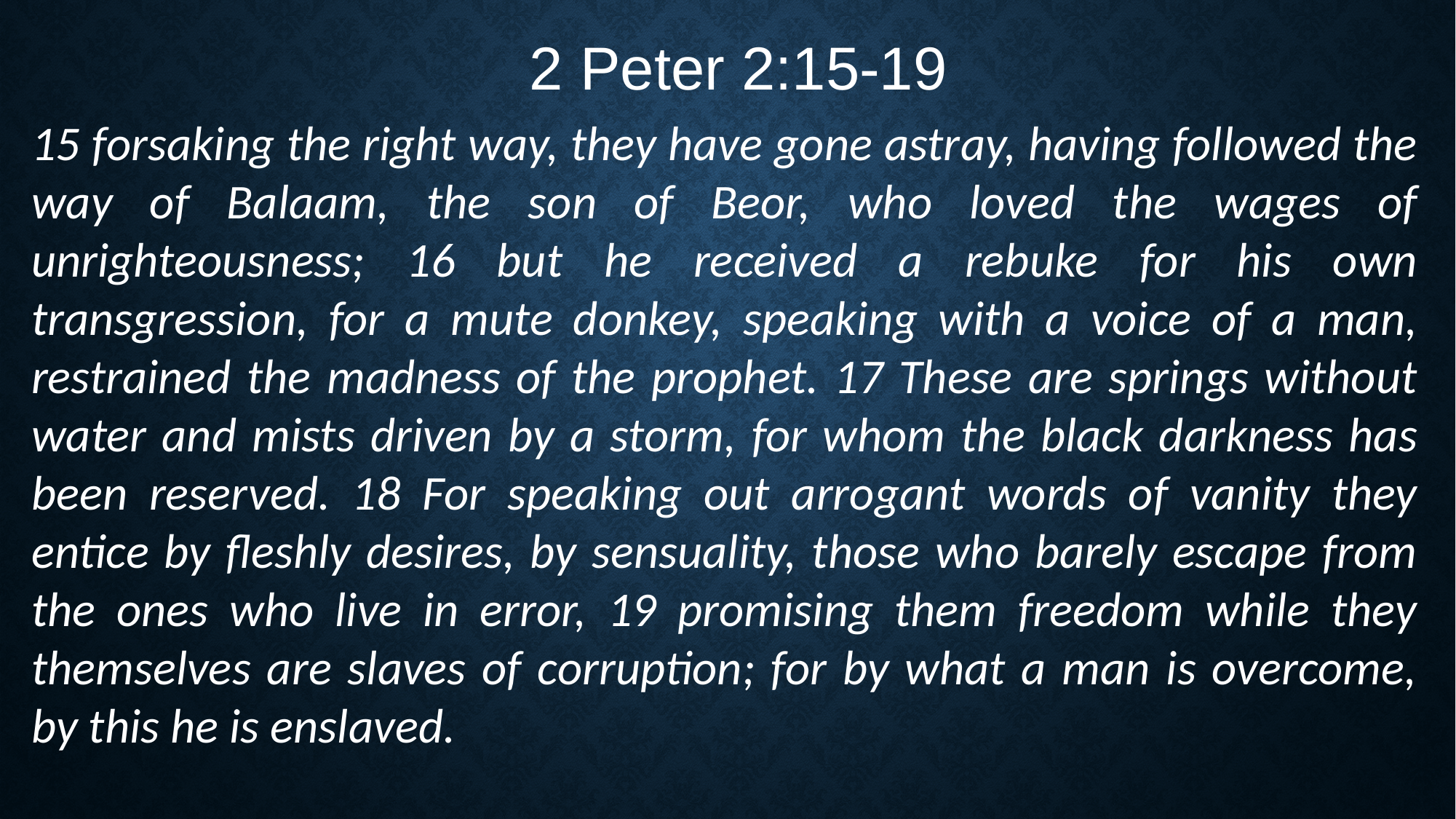

2 Peter 2:15-19
15 forsaking the right way, they have gone astray, having followed the way of Balaam, the son of Beor, who loved the wages of unrighteousness; 16 but he received a rebuke for his own transgression, for a mute donkey, speaking with a voice of a man, restrained the madness of the prophet. 17 These are springs without water and mists driven by a storm, for whom the black darkness has been reserved. 18 For speaking out arrogant words of vanity they entice by fleshly desires, by sensuality, those who barely escape from the ones who live in error, 19 promising them freedom while they themselves are slaves of corruption; for by what a man is overcome, by this he is enslaved.